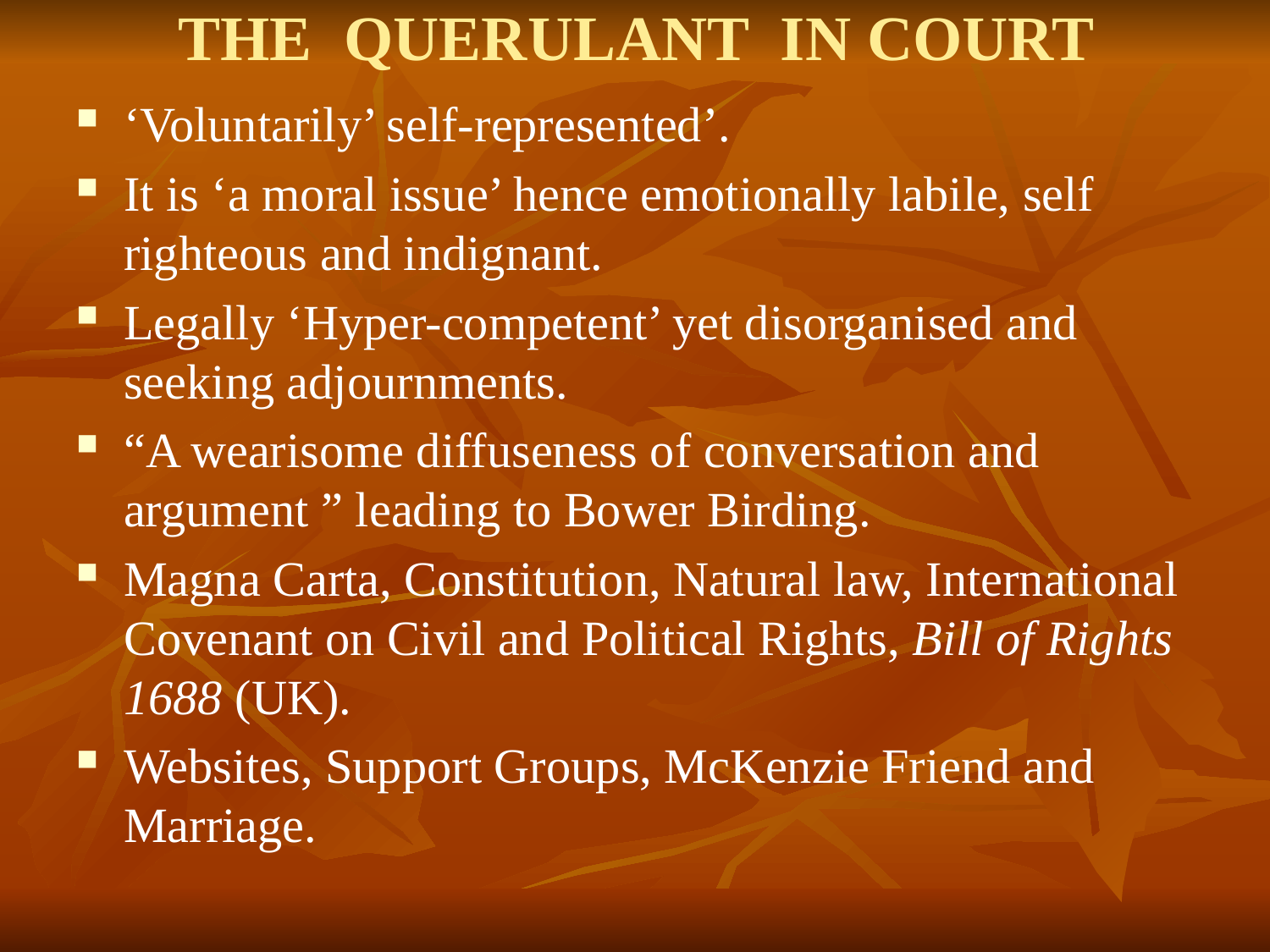

# THE  QUERULANT  IN COURT
‘Voluntarily’ self-represented’.
It is ‘a moral issue’ hence emotionally labile, self righteous and indignant.
Legally ‘Hyper-competent’ yet disorganised and seeking adjournments.
“A wearisome diffuseness of conversation and argument ” leading to Bower Birding.
Magna Carta, Constitution, Natural law, International Covenant on Civil and Political Rights, Bill of Rights 1688 (UK).
Websites, Support Groups, McKenzie Friend and Marriage.